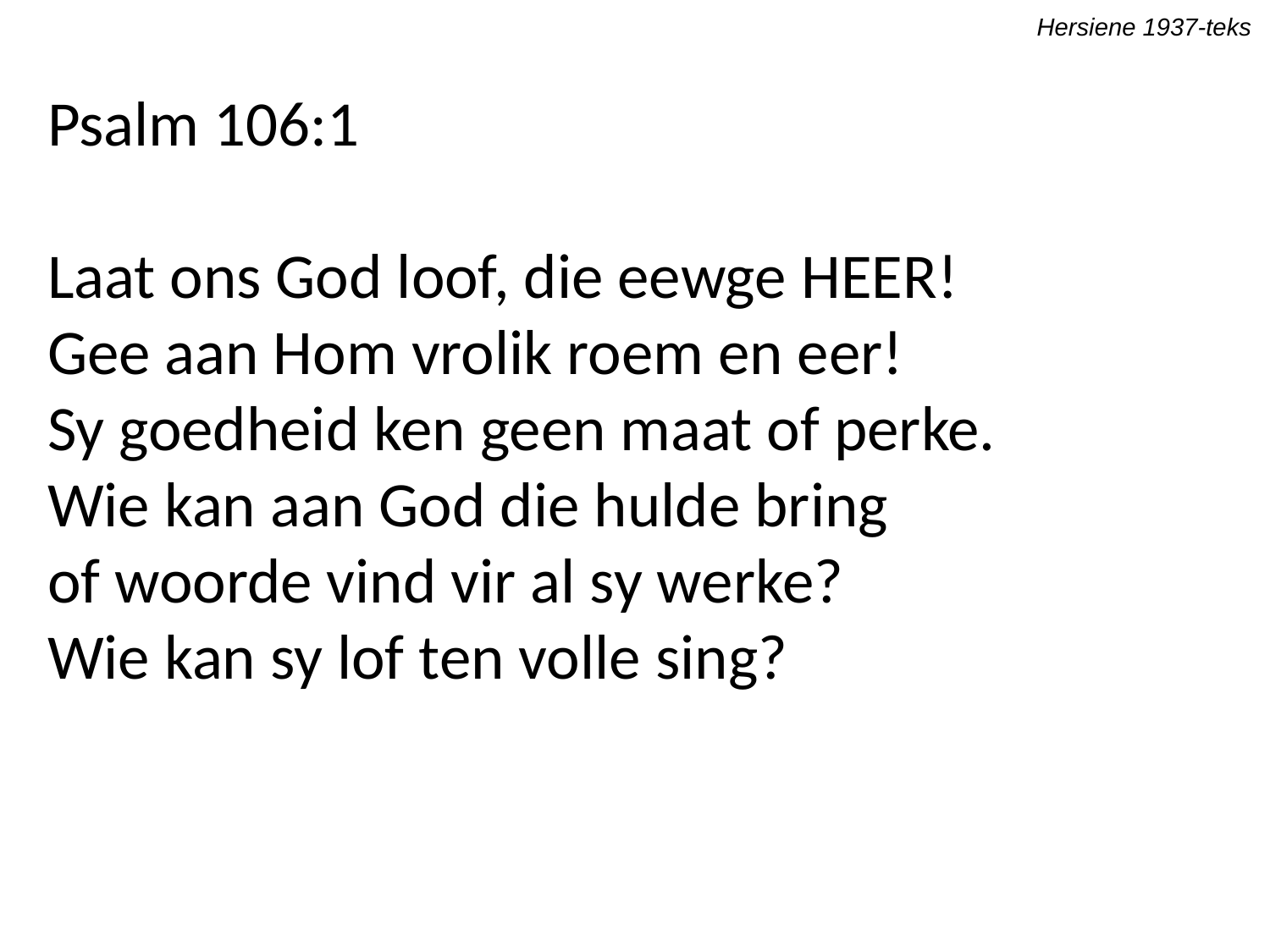

Hersiene 1937-teks
Psalm 106:1

Laat ons God loof, die eewge Heer!
Gee aan Hom vrolik roem en eer!
Sy goedheid ken geen maat of perke.
Wie kan aan God die hulde bring
of woorde vind vir al sy werke?
Wie kan sy lof ten volle sing?